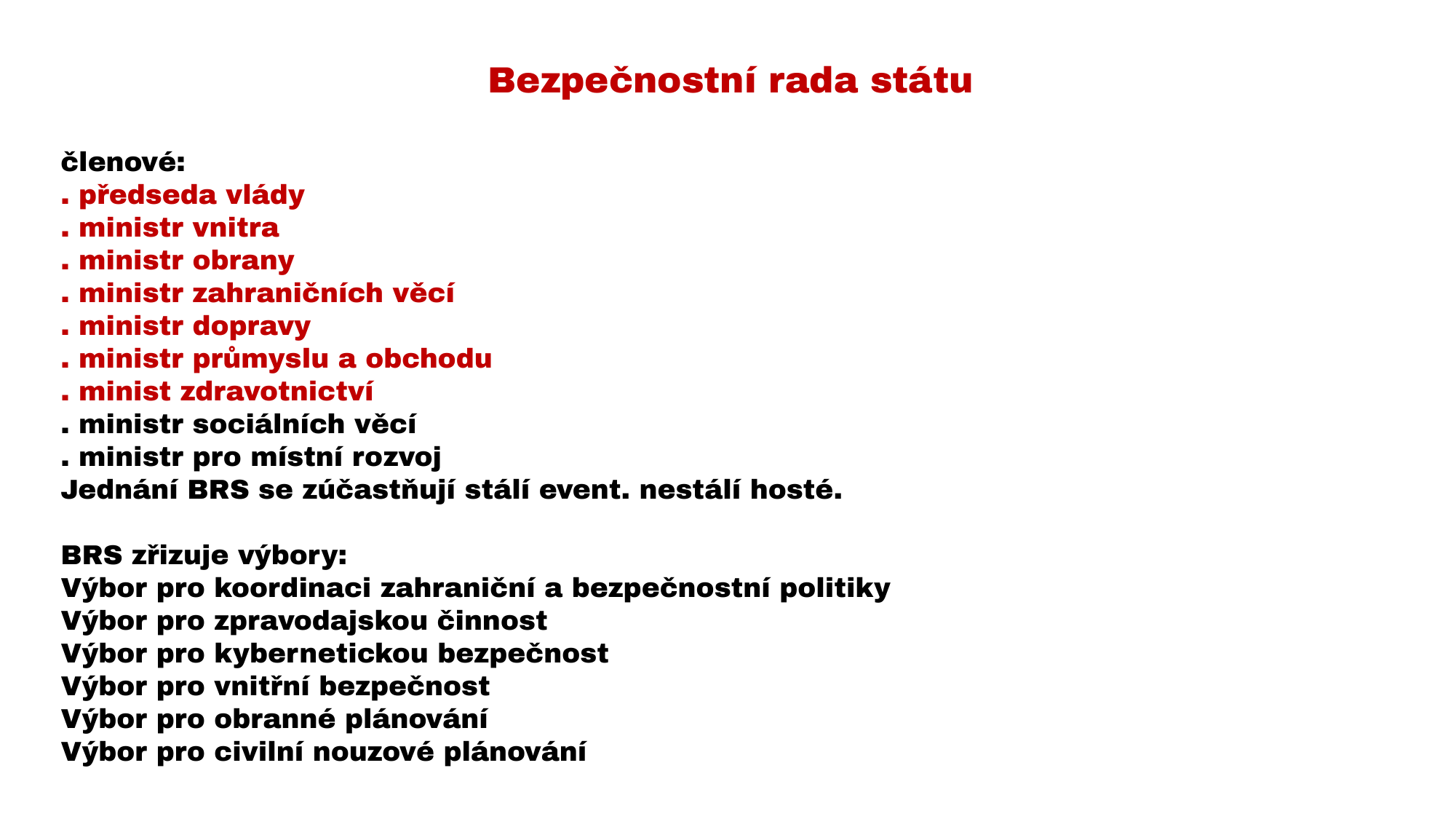

Bezpečnostní rada státu

členové:
. předseda vlády
. ministr vnitra
. ministr obrany
. ministr zahraničních věcí
. ministr dopravy
. ministr průmyslu a obchodu
. minist zdravotnictví
. ministr sociálních věcí
. ministr pro místní rozvoj
Jednání BRS se zúčastňují stálí event. nestálí hosté.

BRS zřizuje výbory:
Výbor pro koordinaci zahraniční a bezpečnostní politiky
Výbor pro zpravodajskou činnost
Výbor pro kybernetickou bezpečnost
Výbor pro vnitřní bezpečnost
Výbor pro obranné plánování
Výbor pro civilní nouzové plánování